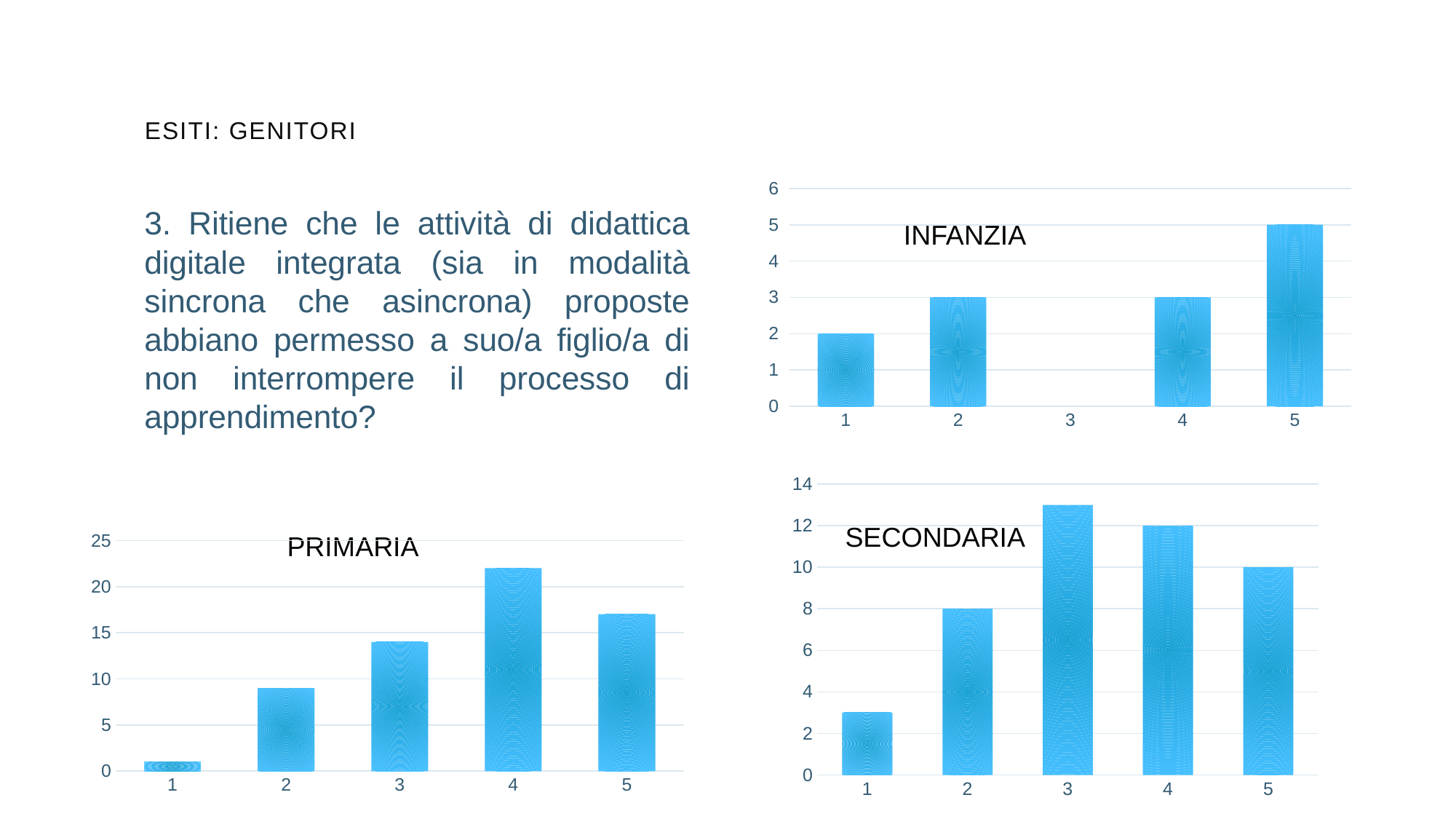

ESITI: GENITORI

### Chart

| Category | Serie 1 | Serie 2 | Serie 3 |
|---|---|---|---|
| 1 | 2.0 | None | None |
| 2 | 3.0 | None | None |
| 3 | 0.0 | None | None |
| 4 | 3.0 | None | None |
| 5 | 5.0 | None | None |
3. Ritiene che le attività di didattica digitale integrata (sia in modalità sincrona che asincrona) proposte abbiano permesso a suo/a figlio/a di non interrompere il processo di apprendimento?
INFANZIA

### Chart

| Category | Serie 1 | Serie 2 | Serie 3 |
|---|---|---|---|
| 1 | 1.0 | None | None |
| 2 | 9.0 | None | None |
| 3 | 14.0 | None | None |
| 4 | 22.0 | None | None |
| 5 | 17.0 | None | None |

### Chart

| Category | Serie 1 | Serie 2 | Serie 3 |
|---|---|---|---|
| 1 | 3.0 | None | None |
| 2 | 8.0 | None | None |
| 3 | 13.0 | None | None |
| 4 | 12.0 | None | None |
| 5 | 10.0 | None | None |
SECONDARIA
PRIMARIA